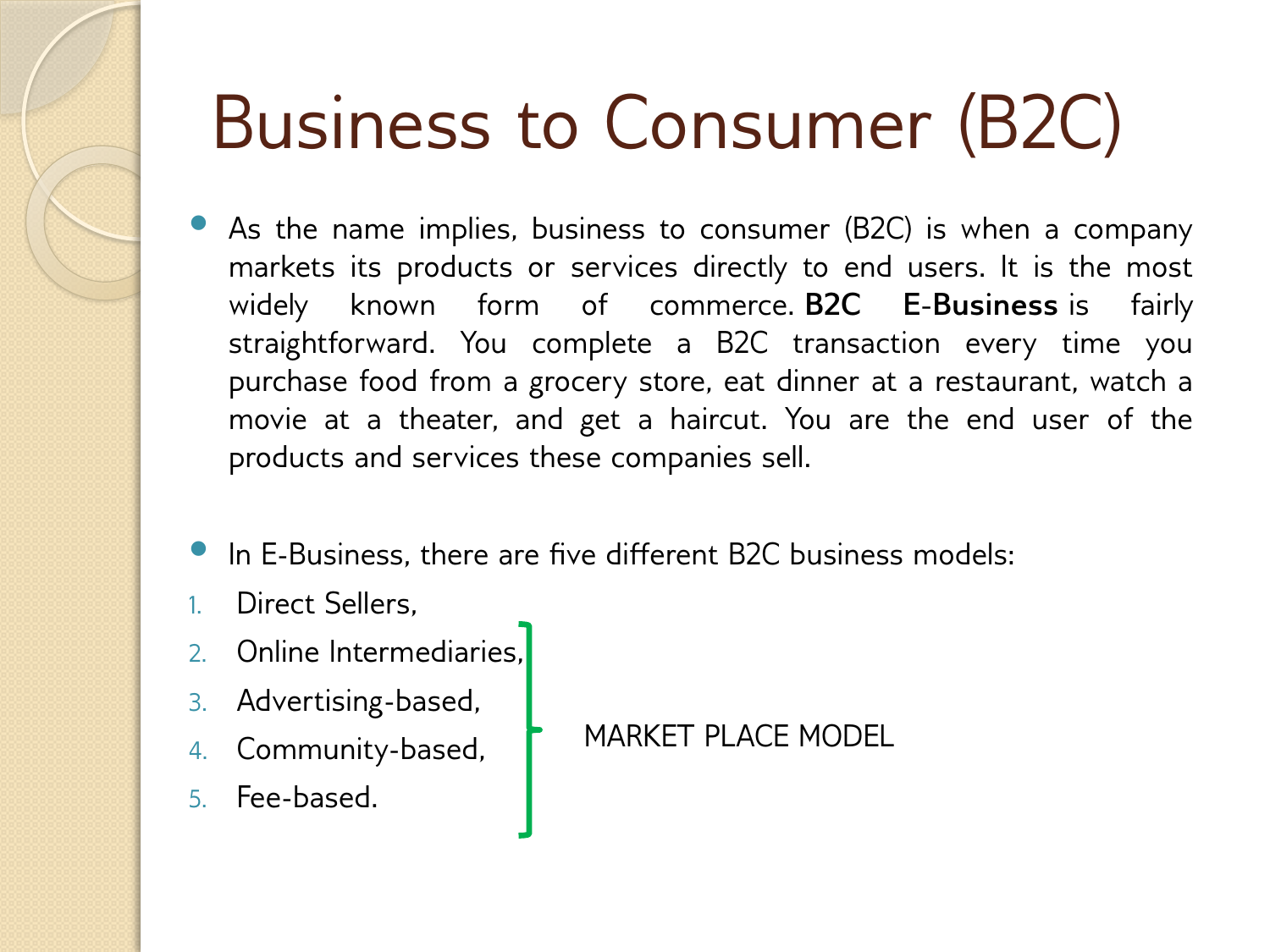

# Business to Consumer (B2C)
As the name implies, business to consumer (B2C) is when a company markets its products or services directly to end users. It is the most widely known form of commerce. B2C E-Business is fairly straightforward. You complete a B2C transaction every time you purchase food from a grocery store, eat dinner at a restaurant, watch a movie at a theater, and get a haircut. You are the end user of the products and services these companies sell.

In E-Business, there are five different B2C business models:
Direct Sellers,
Online Intermediaries,
Advertising-based,
Community-based,
Fee-based.

MARKET PLACE MODEL